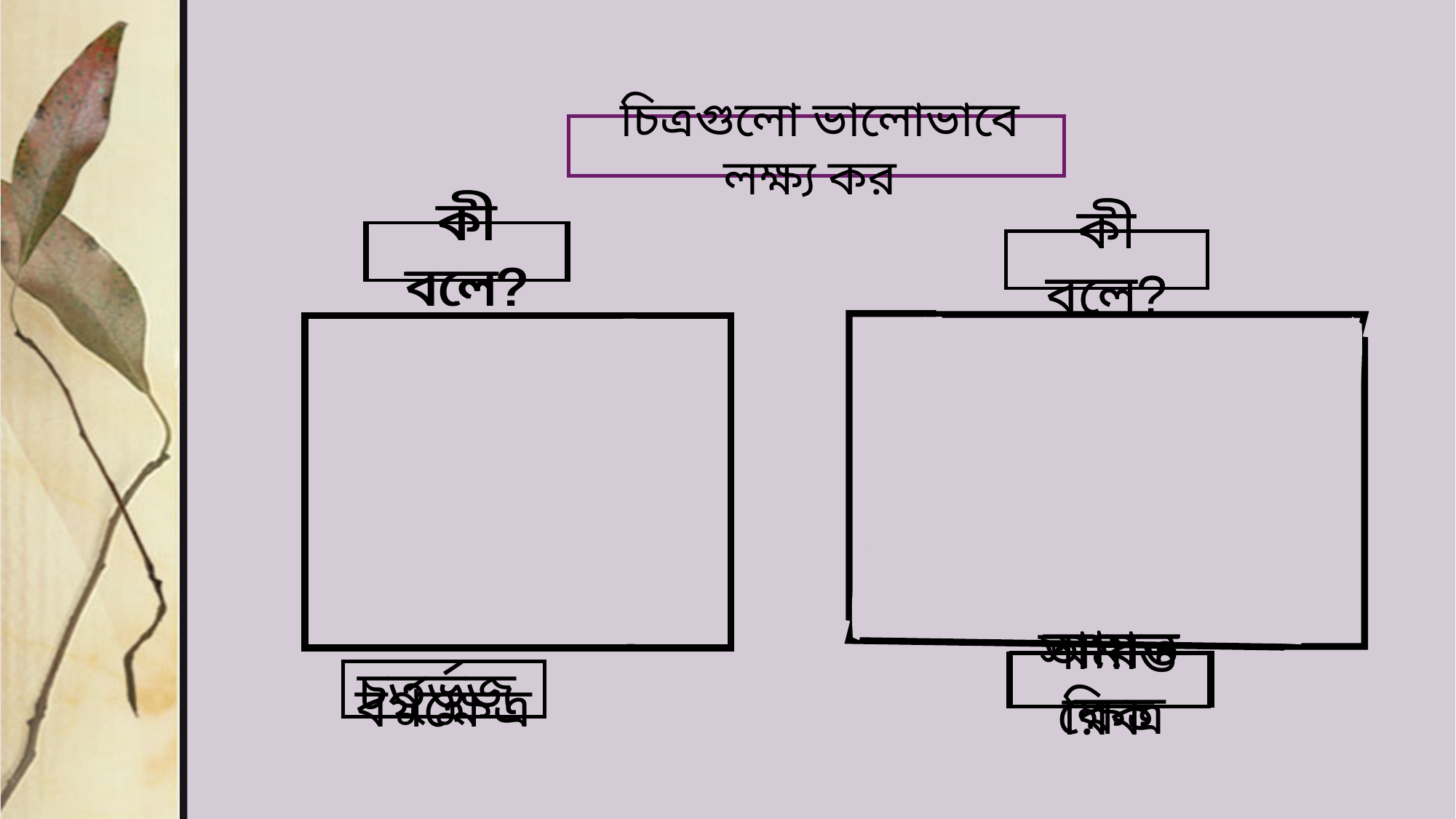

চিত্রগুলো ভালোভাবে লক্ষ্য কর
কী বলে?
কী বলে?
কী বলে?
কী বলে?

আয়তক্ষেত্র
সামান্তরিক
চতুর্ভুজ
 বর্গক্ষেত্র